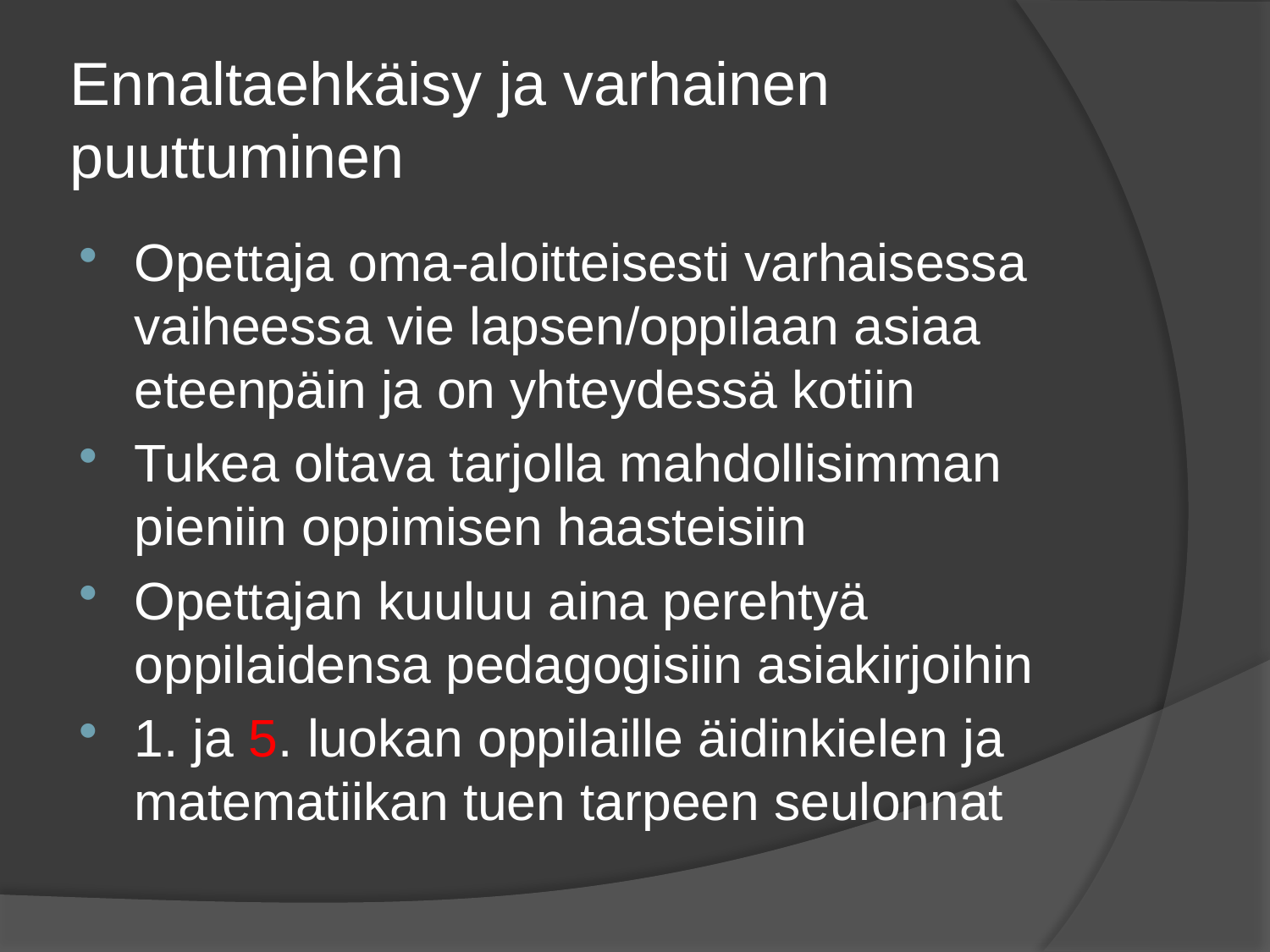

# Ennaltaehkäisy ja varhainen puuttuminen
Opettaja oma-aloitteisesti varhaisessa vaiheessa vie lapsen/oppilaan asiaa eteenpäin ja on yhteydessä kotiin
Tukea oltava tarjolla mahdollisimman pieniin oppimisen haasteisiin
Opettajan kuuluu aina perehtyä oppilaidensa pedagogisiin asiakirjoihin
1. ja 5. luokan oppilaille äidinkielen ja matematiikan tuen tarpeen seulonnat